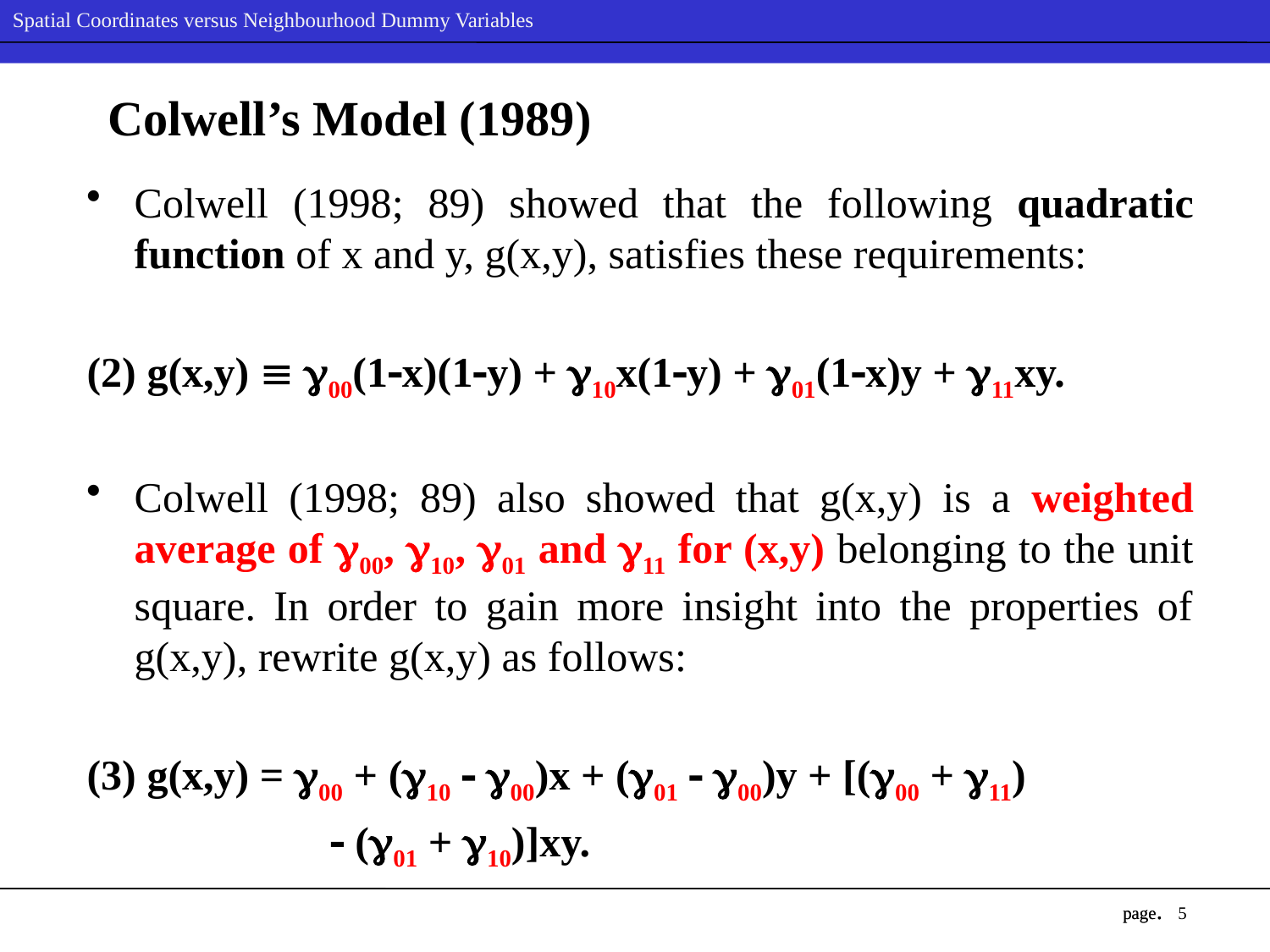

# Colwell’s Model (1989)
Colwell (1998; 89) showed that the following quadratic function of x and y, g(x,y), satisfies these requirements:

(2) g(x,y) ≡ γ00(1−x)(1−y) + γ10x(1−y) + γ01(1−x)y + γ11xy.

Colwell (1998; 89) also showed that g(x,y) is a weighted average of γ00, γ10, γ01 and γ11 for (x,y) belonging to the unit square. In order to gain more insight into the properties of g(x,y), rewrite g(x,y) as follows:

(3) g(x,y) = γ00 + (γ10 − γ00)x + (γ01 − γ00)y + [(γ00 + γ11)
                       − (γ01 + γ10)]xy.

5